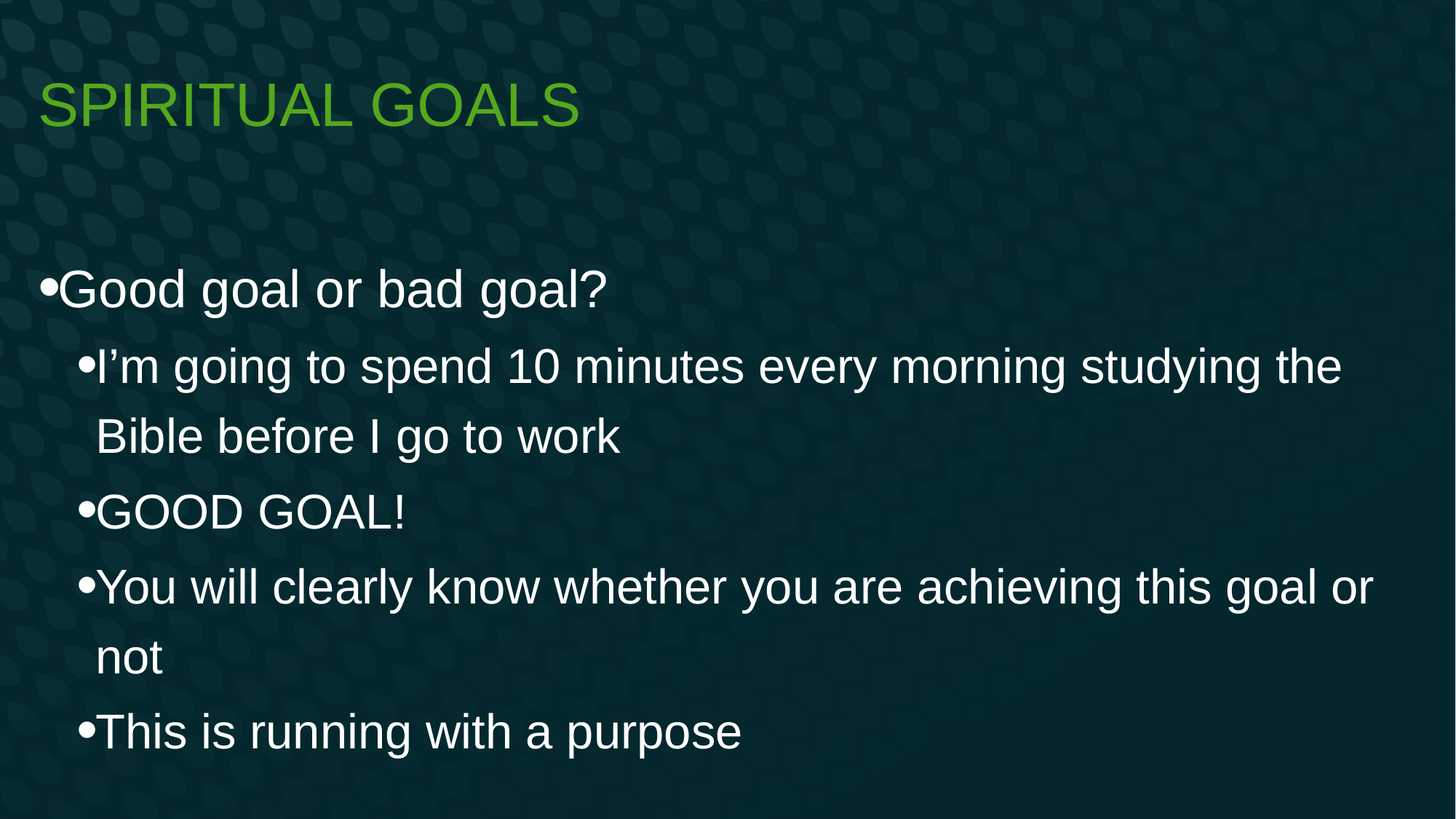

# Spiritual Goals
Good goal or bad goal?
I’m going to spend 10 minutes every morning studying the Bible before I go to work
GOOD GOAL!
You will clearly know whether you are achieving this goal or not
This is running with a purpose